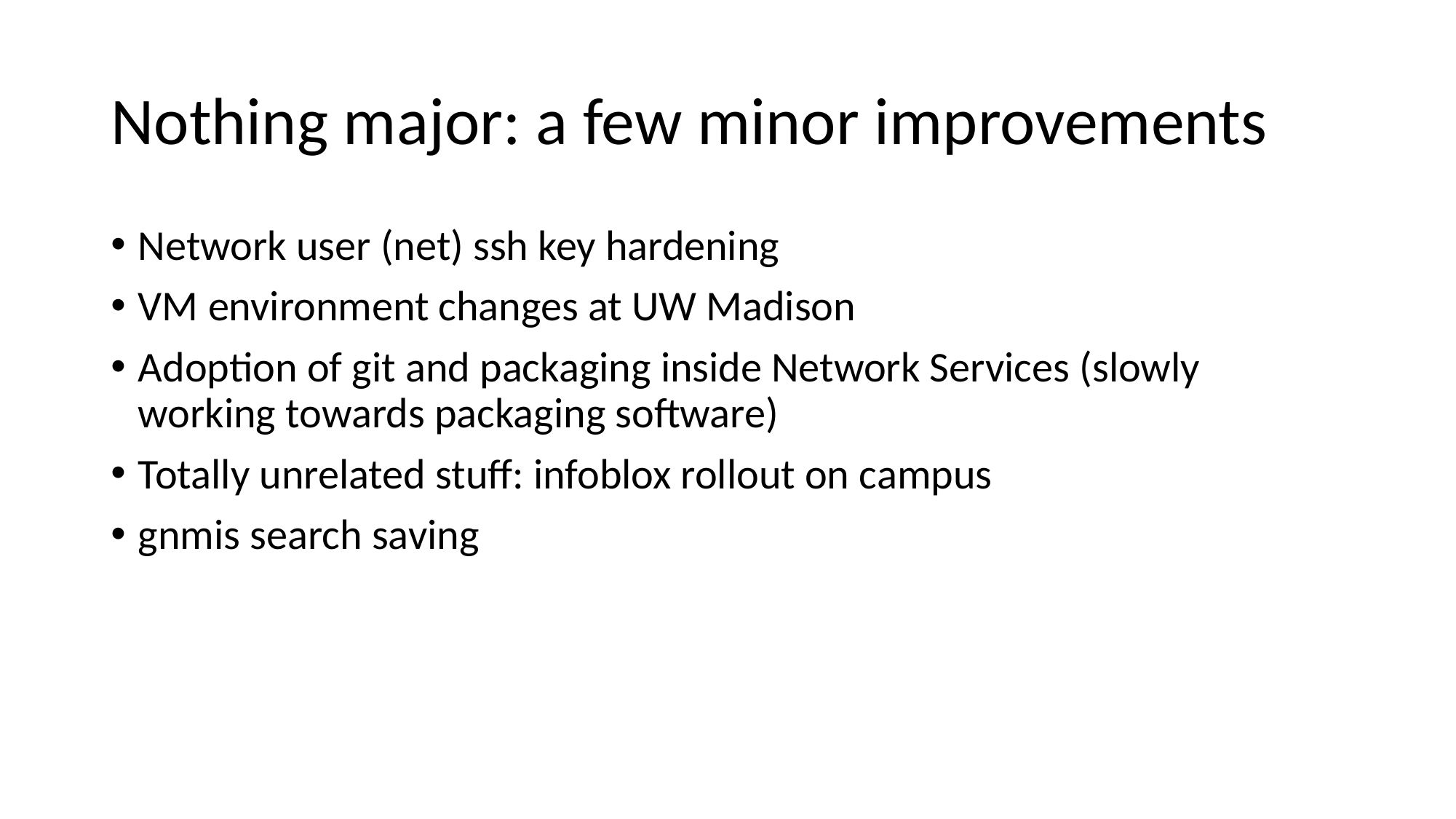

# Nothing major: a few minor improvements
Network user (net) ssh key hardening
VM environment changes at UW Madison
Adoption of git and packaging inside Network Services (slowly working towards packaging software)
Totally unrelated stuff: infoblox rollout on campus
gnmis search saving